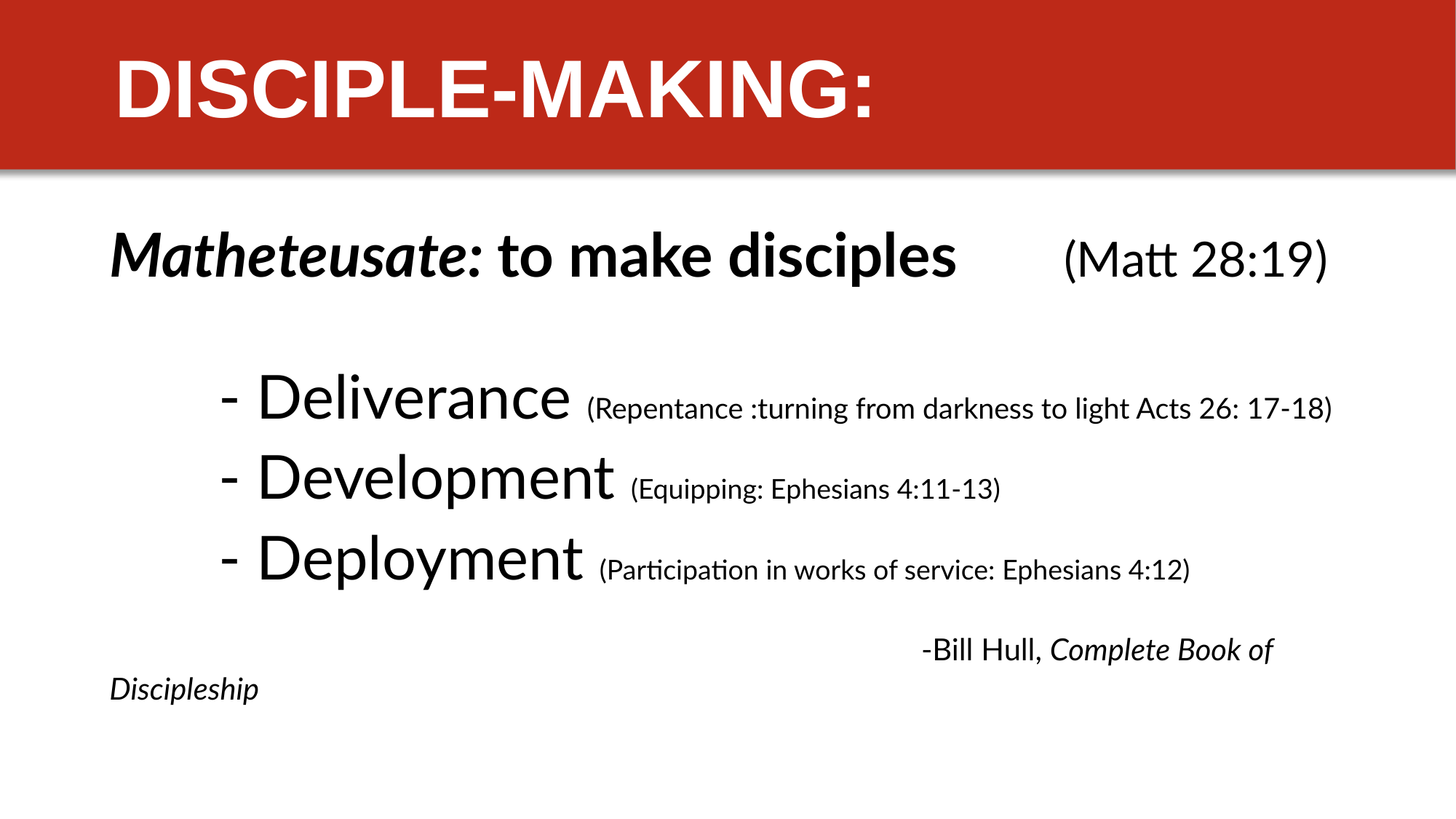

# DISCIPLE-MAKING:
Matheteusate: to make disciples        (Matt 28:19)

	- Deliverance (Repentance :turning from darkness to light Acts 26: 17-18)
	- Development (Equipping: Ephesians 4:11-13)
	- Deployment (Participation in works of service: Ephesians 4:12)
                                                     -Bill Hull, Complete Book of Discipleship